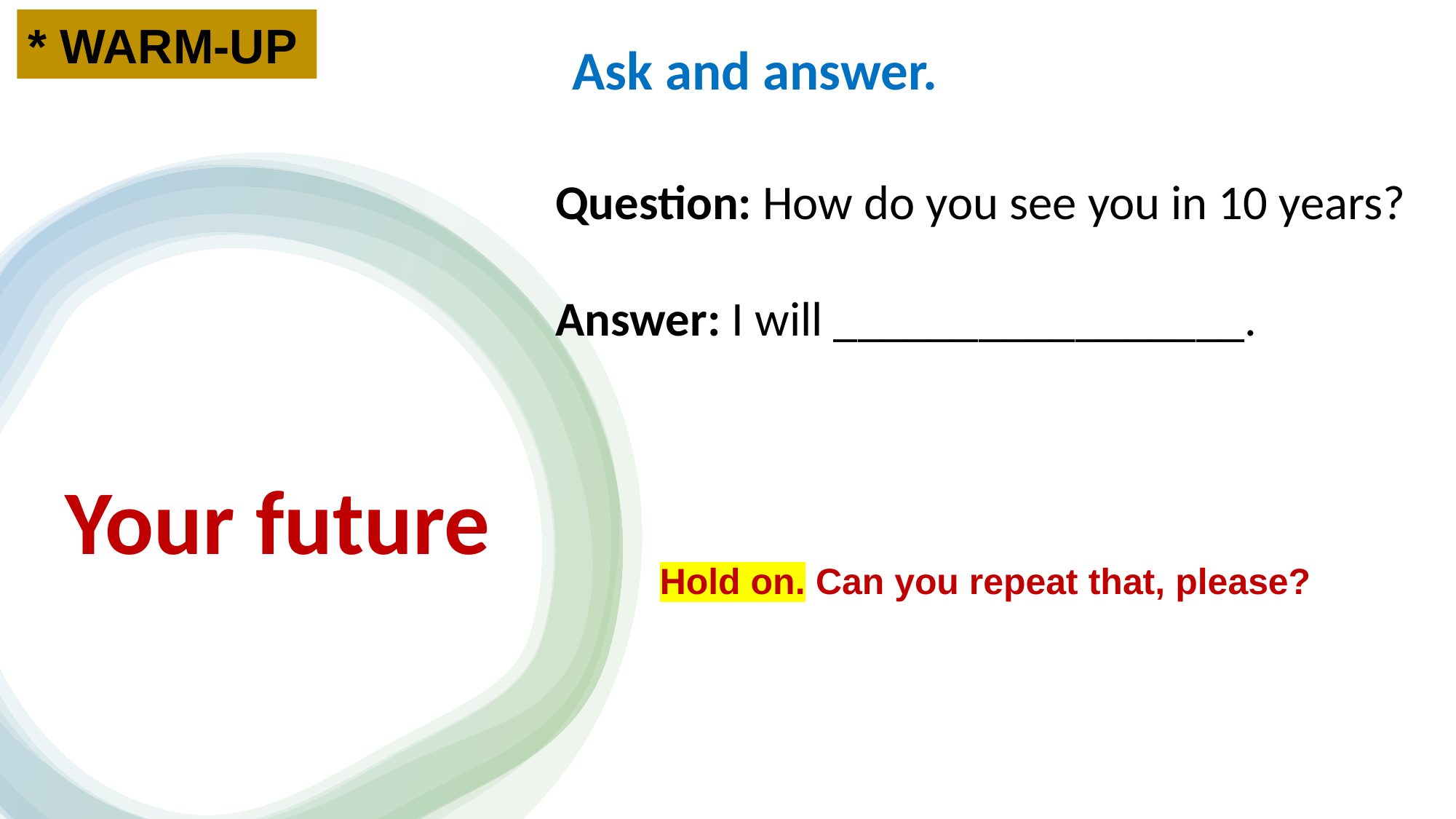

* WARM-UP
Ask and answer.
Question: How do you see you in 10 years?
Answer: I will _________________.

Your future
Hold on. Can you repeat that, please?